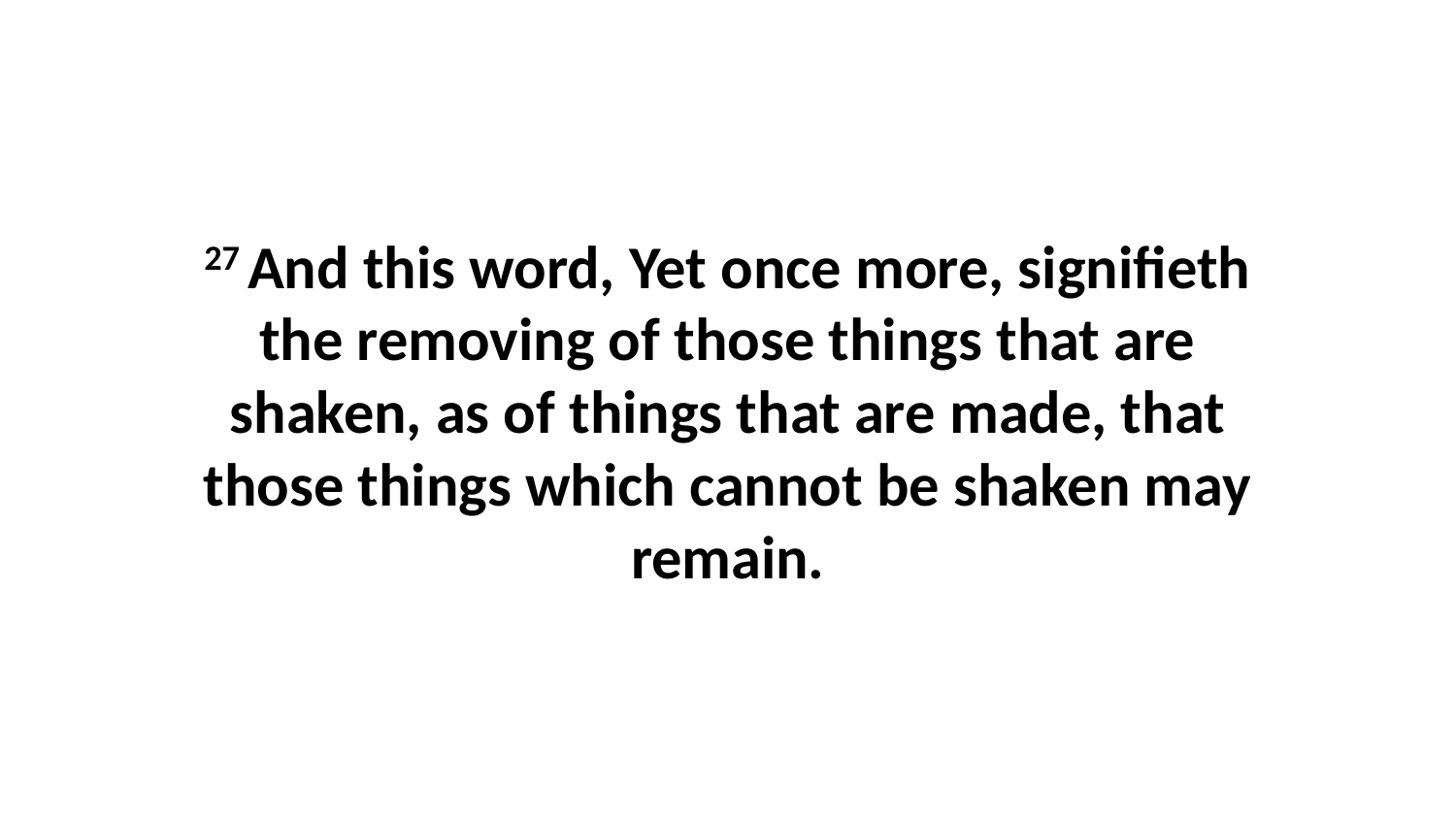

27 And this word, Yet once more, signifieth the removing of those things that are shaken, as of things that are made, that those things which cannot be shaken may remain.